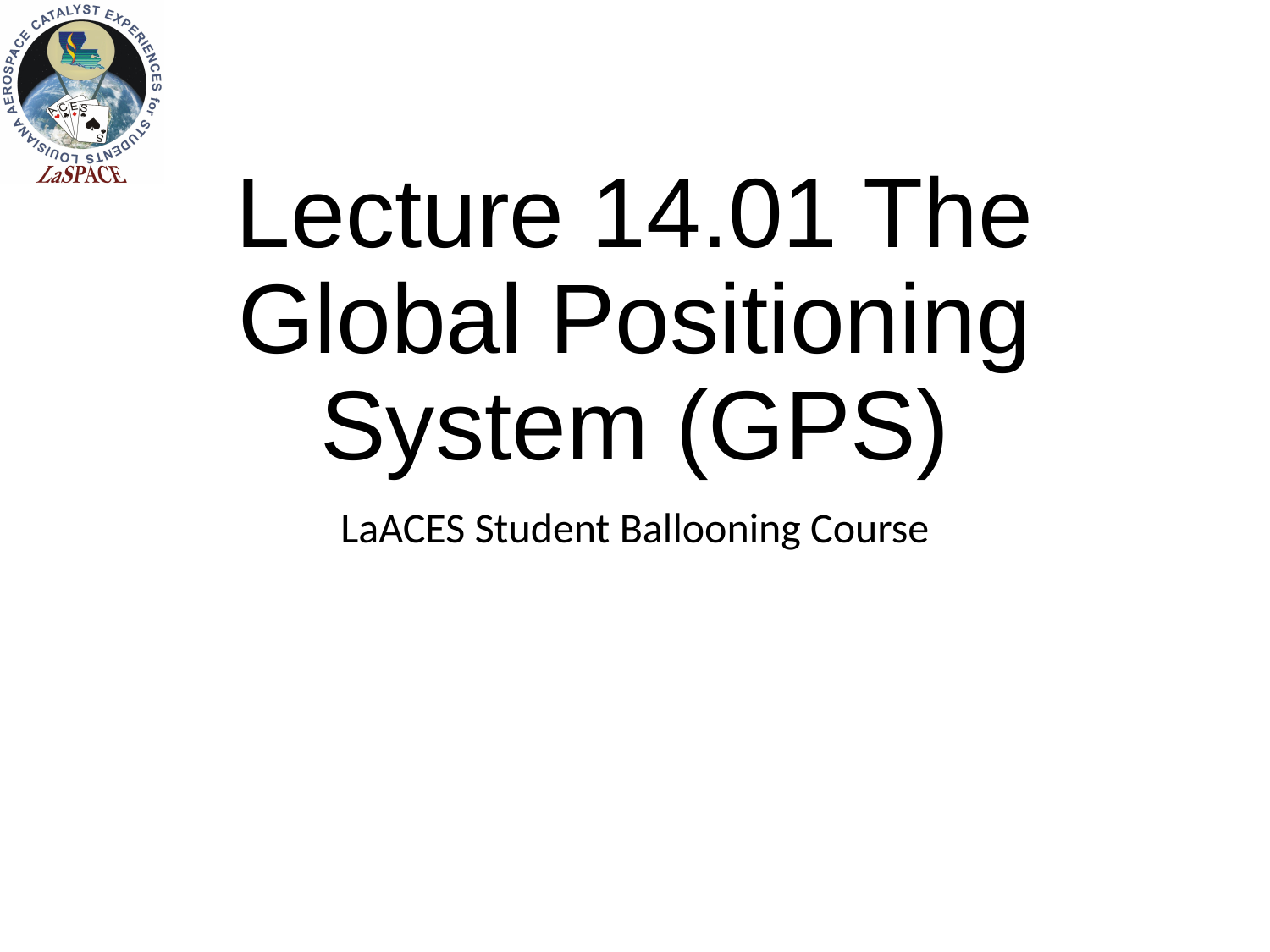

# Lecture 14.01 The Global Positioning System (GPS)
LaACES Student Ballooning Course